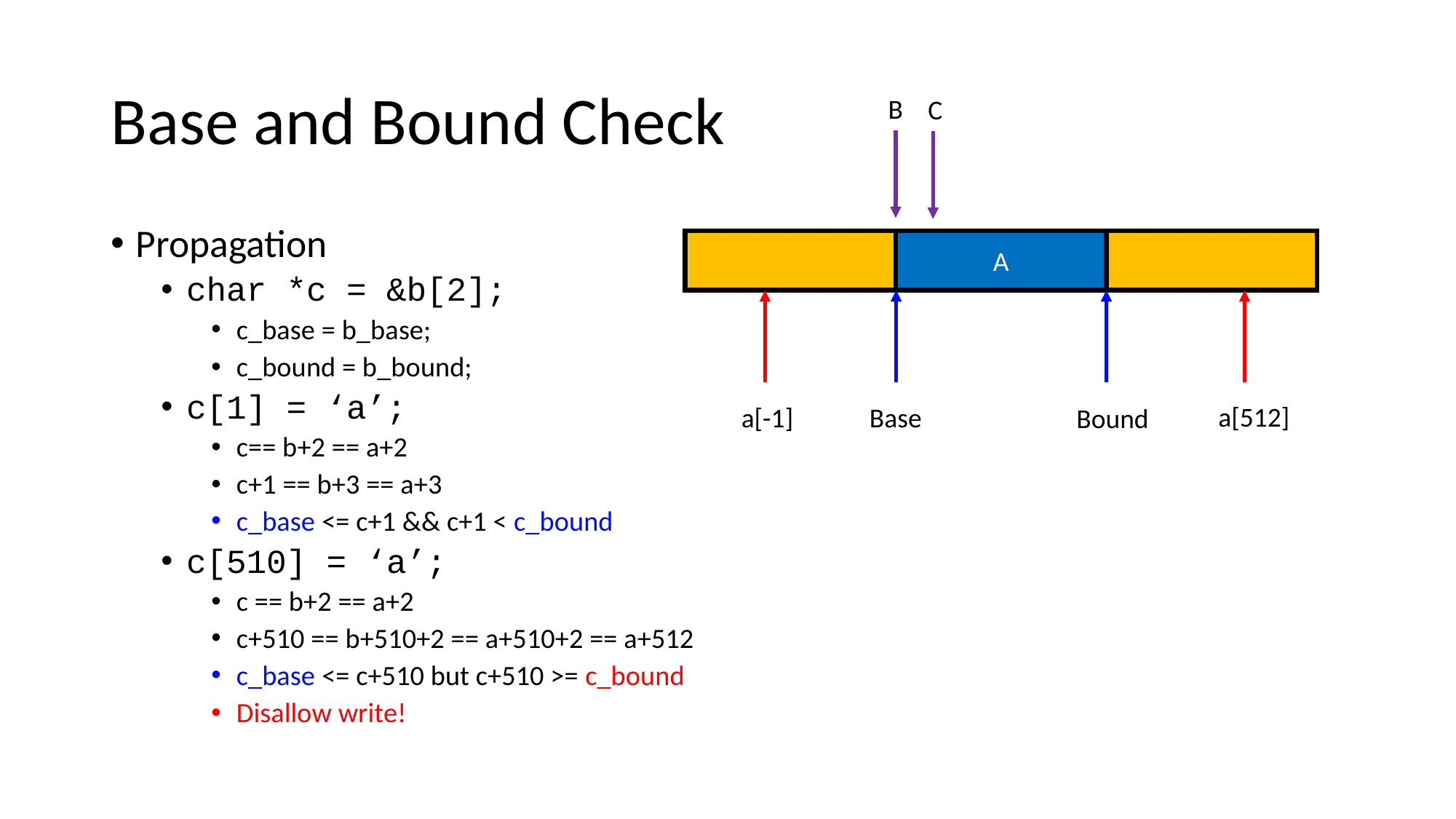

# Base and Bound Check
B
C
Propagation
char *c = &b[2];
c_base = b_base;
c_bound = b_bound;
c[1] = ‘a’;
c== b+2 == a+2
c+1 == b+3 == a+3
c_base <= c+1 && c+1 < c_bound
c[510] = ‘a’;
c == b+2 == a+2
c+510 == b+510+2 == a+510+2 == a+512
c_base <= c+510 but c+510 >= c_bound
Disallow write!

A
a[512]
a[-1]
Base
Bound